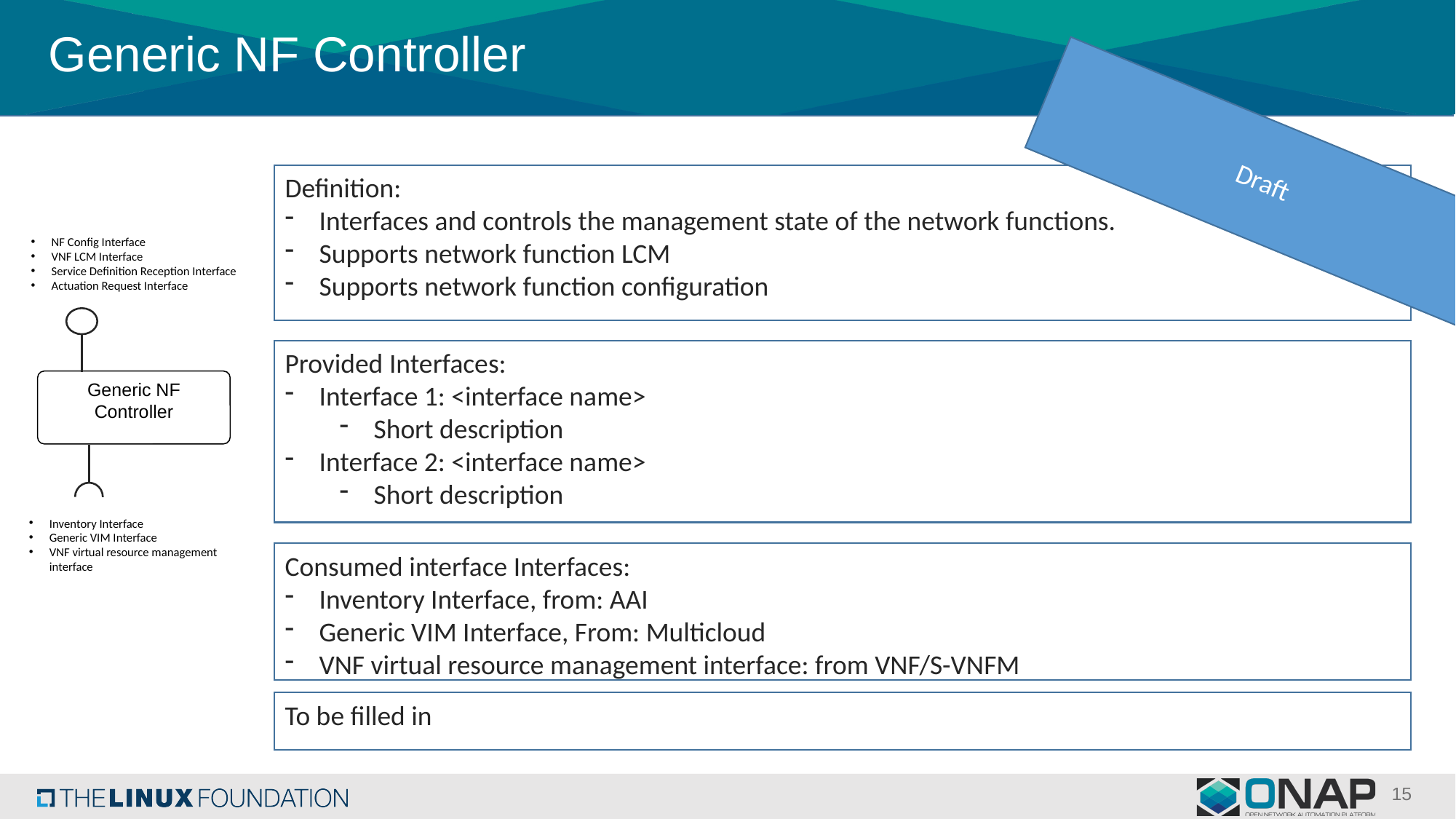

# Generic NF Controller
Draft
Definition:
Interfaces and controls the management state of the network functions.
Supports network function LCM
Supports network function configuration
NF Config Interface
VNF LCM Interface
Service Definition Reception Interface
Actuation Request Interface

Provided Interfaces:
Interface 1: <interface name>
Short description
Interface 2: <interface name>
Short description
Generic NF Controller

Inventory Interface
Generic VIM Interface
VNF virtual resource management interface
Consumed interface Interfaces:
Inventory Interface, from: AAI
Generic VIM Interface, From: Multicloud
VNF virtual resource management interface: from VNF/S-VNFM
To be filled in
15